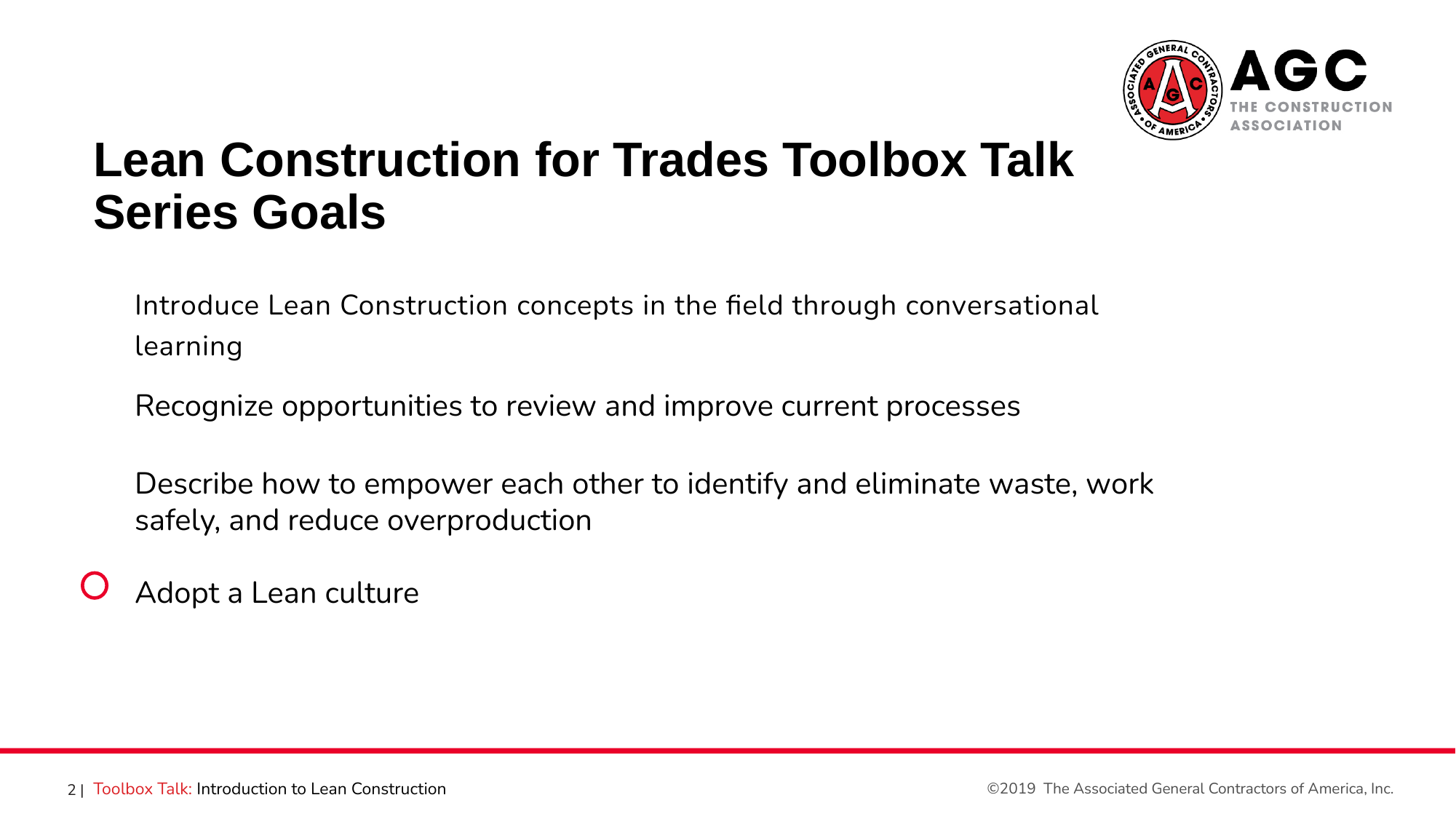

Lean Construction for Trades Toolbox Talk Series Goals
Introduce Lean Construction concepts in the field through conversational learning

Recognize opportunities to review and improve current processes

Describe how to empower each other to identify and eliminate waste, work safely, and reduce overproduction

Adopt a Lean culture

Toolbox Talk: Introduction to Lean Construction